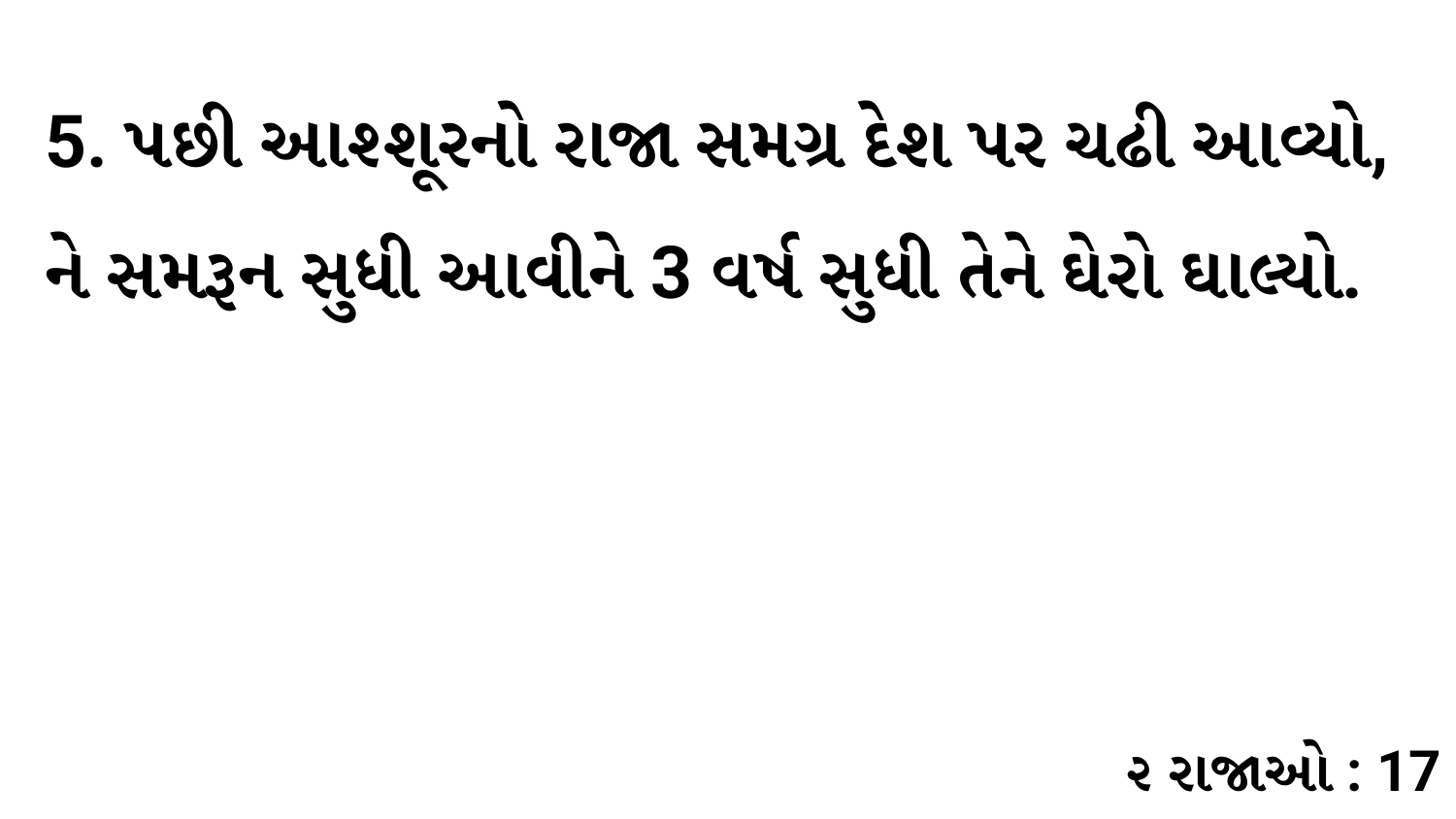

5. પછી આશ્શૂરનો રાજા સમગ્ર દેશ પર ચઢી આવ્યો, ને સમરૂન સુધી આવીને 3 વર્ષ સુધી તેને ઘેરો ઘાલ્યો.
૨ રાજાઓ : 17